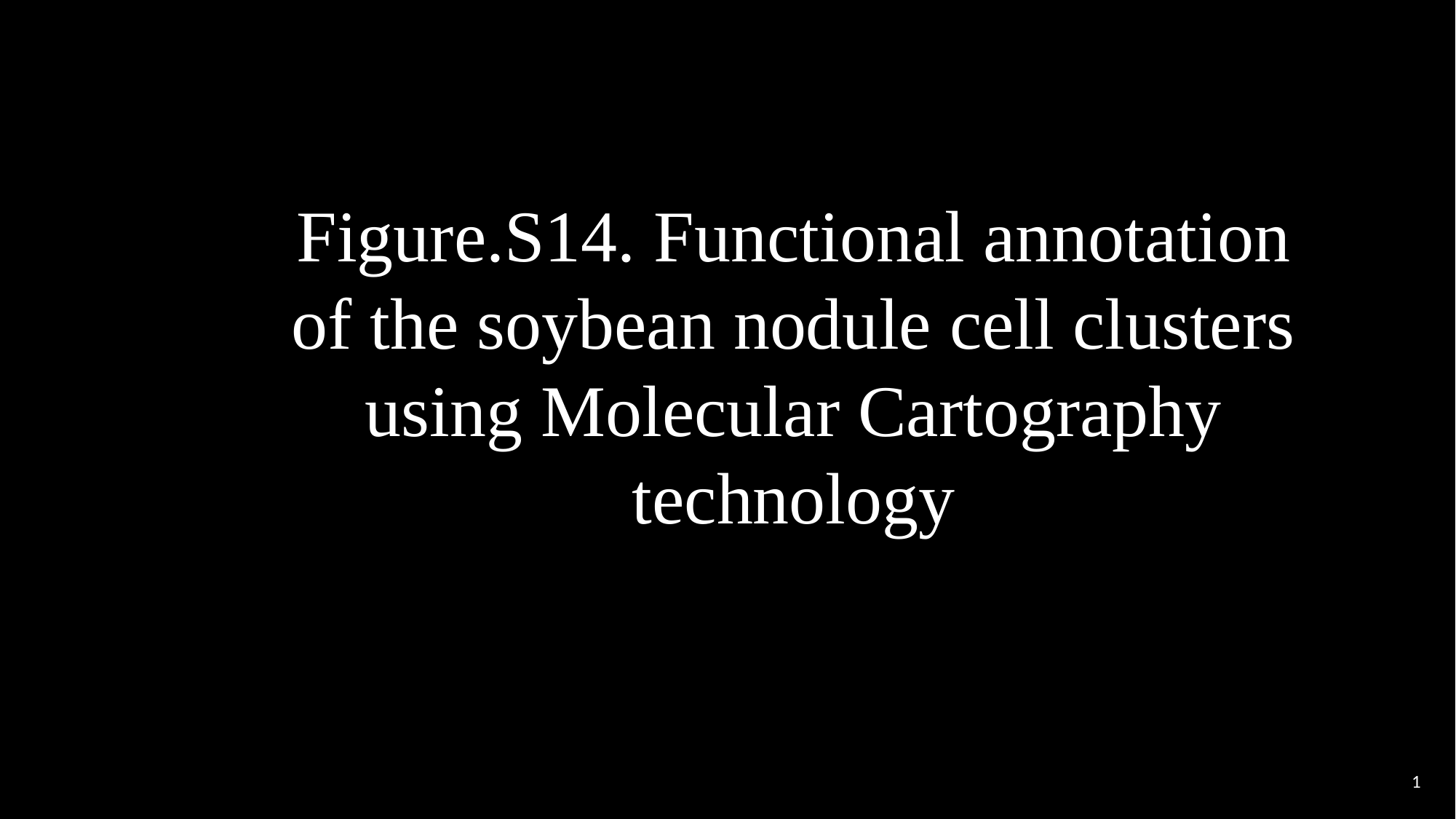

Molecular Cartography Master List
Figure.S14. Functional annotation of the soybean nodule cell clusters using Molecular Cartography technology

1